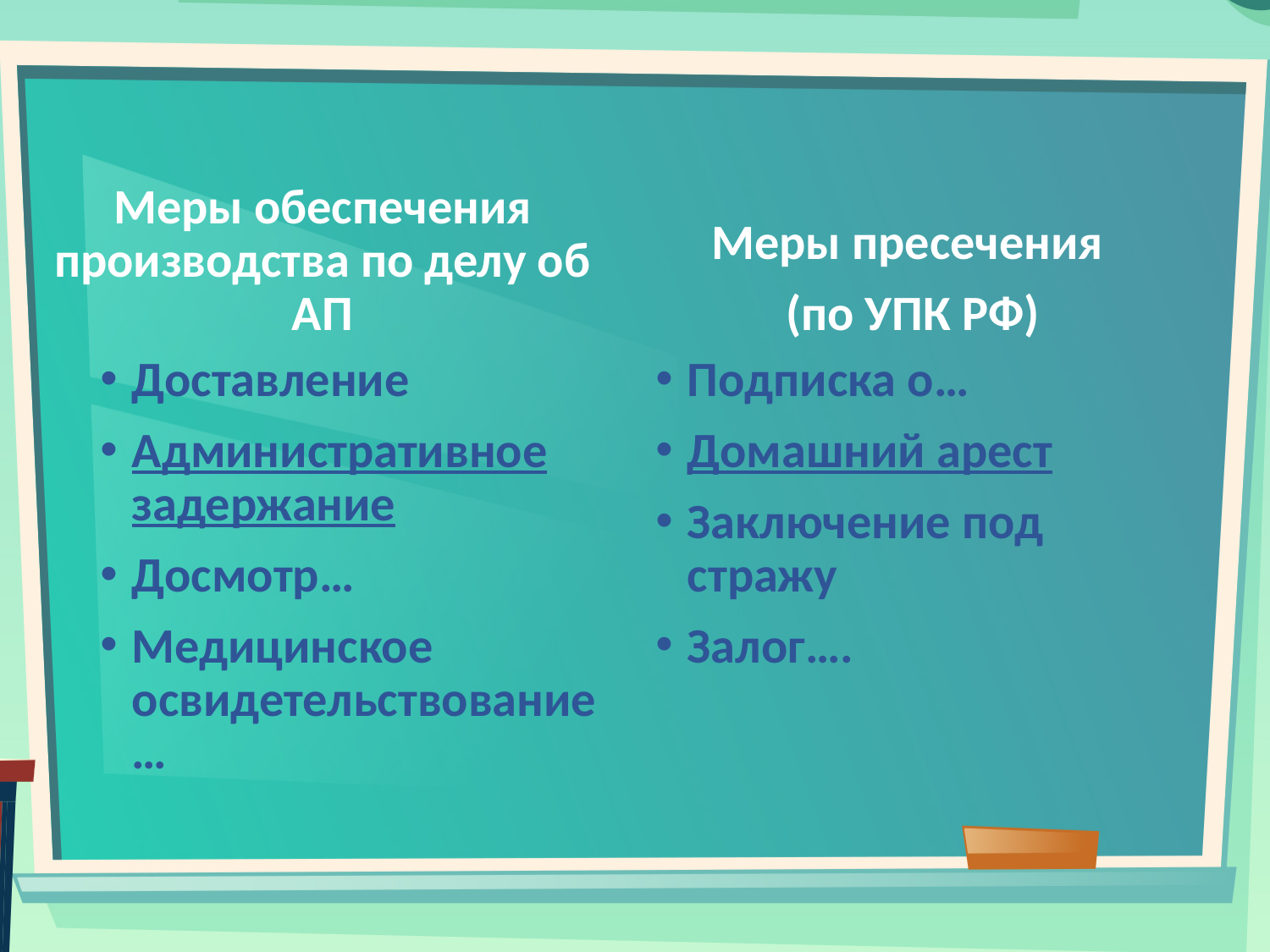

#
Меры обеспечения производства по делу об АП
Меры пресечения
(по УПК РФ)
Доставление
Административное задержание
Досмотр…
Медицинское освидетельствование…
Подписка о…
Домашний арест
Заключение под стражу
Залог….